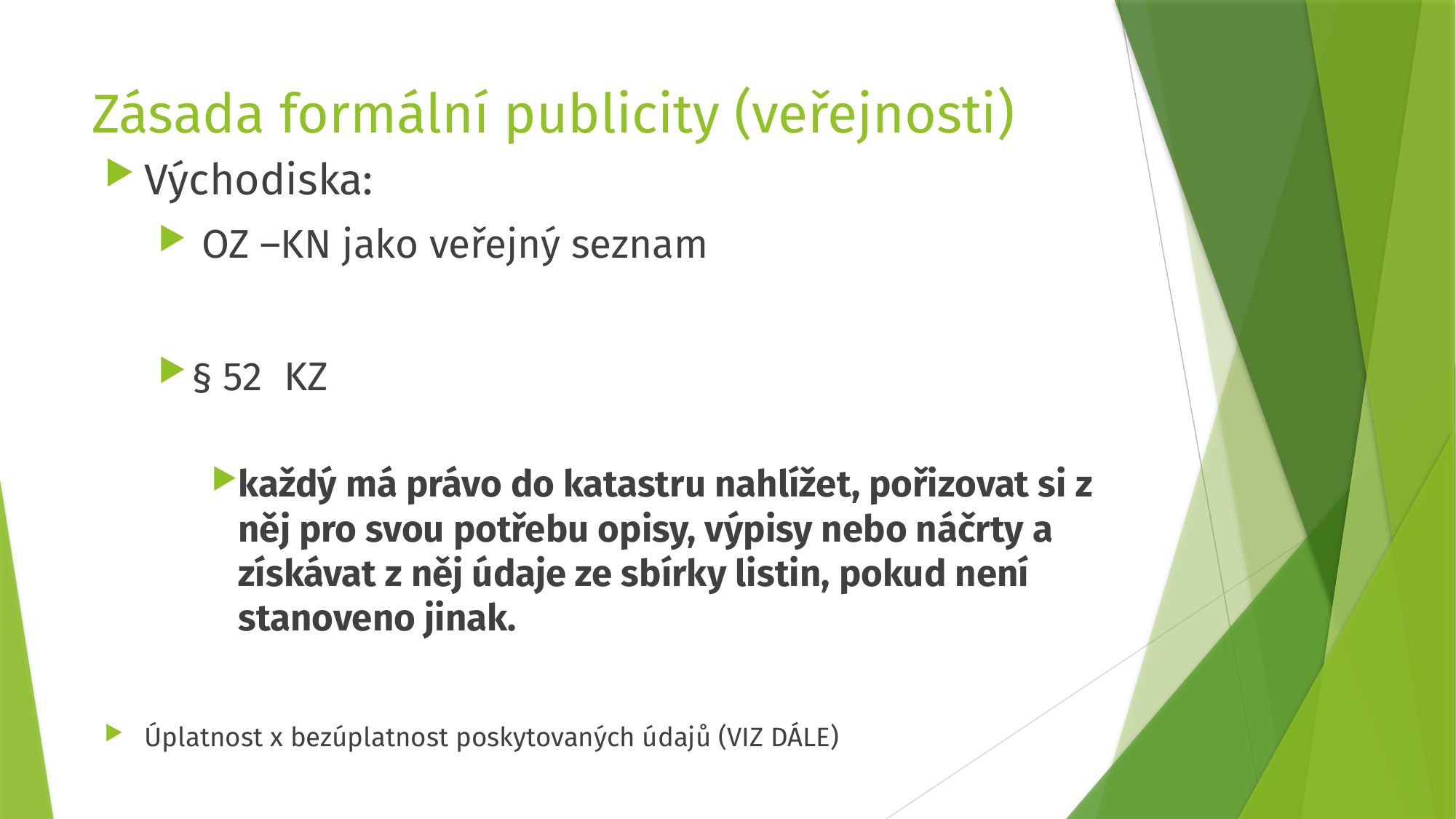

# Zásada formální publicity (veřejnosti)
Východiska:
 OZ –KN jako veřejný seznam

§ 52  KZ

každý má právo do katastru nahlížet, pořizovat si z něj pro svou potřebu opisy, výpisy nebo náčrty a získávat z něj údaje ze sbírky listin, pokud není stanoveno jinak.

Úplatnost x bezúplatnost poskytovaných údajů (VIZ DÁLE)